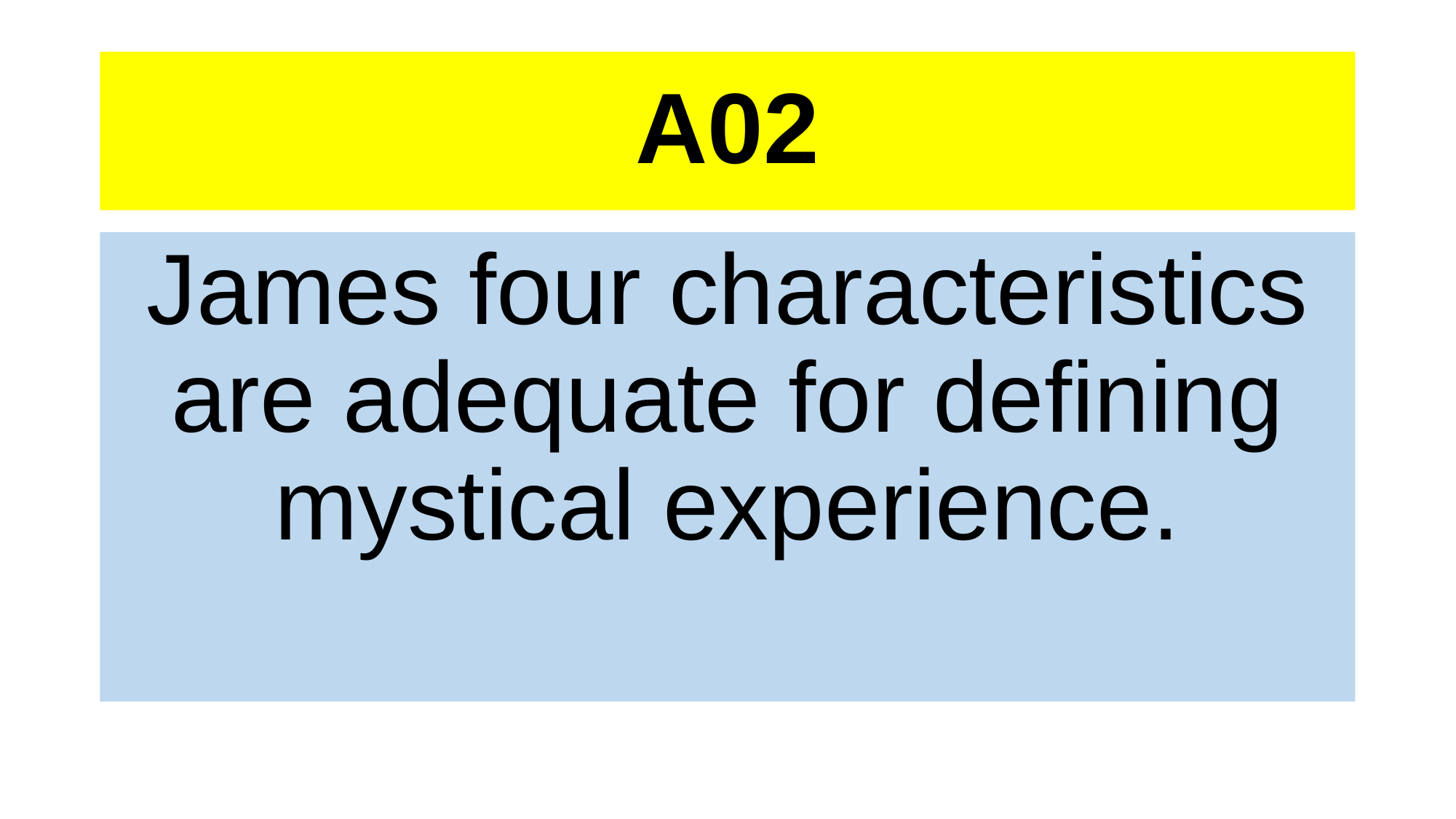

# A02
James four characteristics are adequate for defining mystical experience.